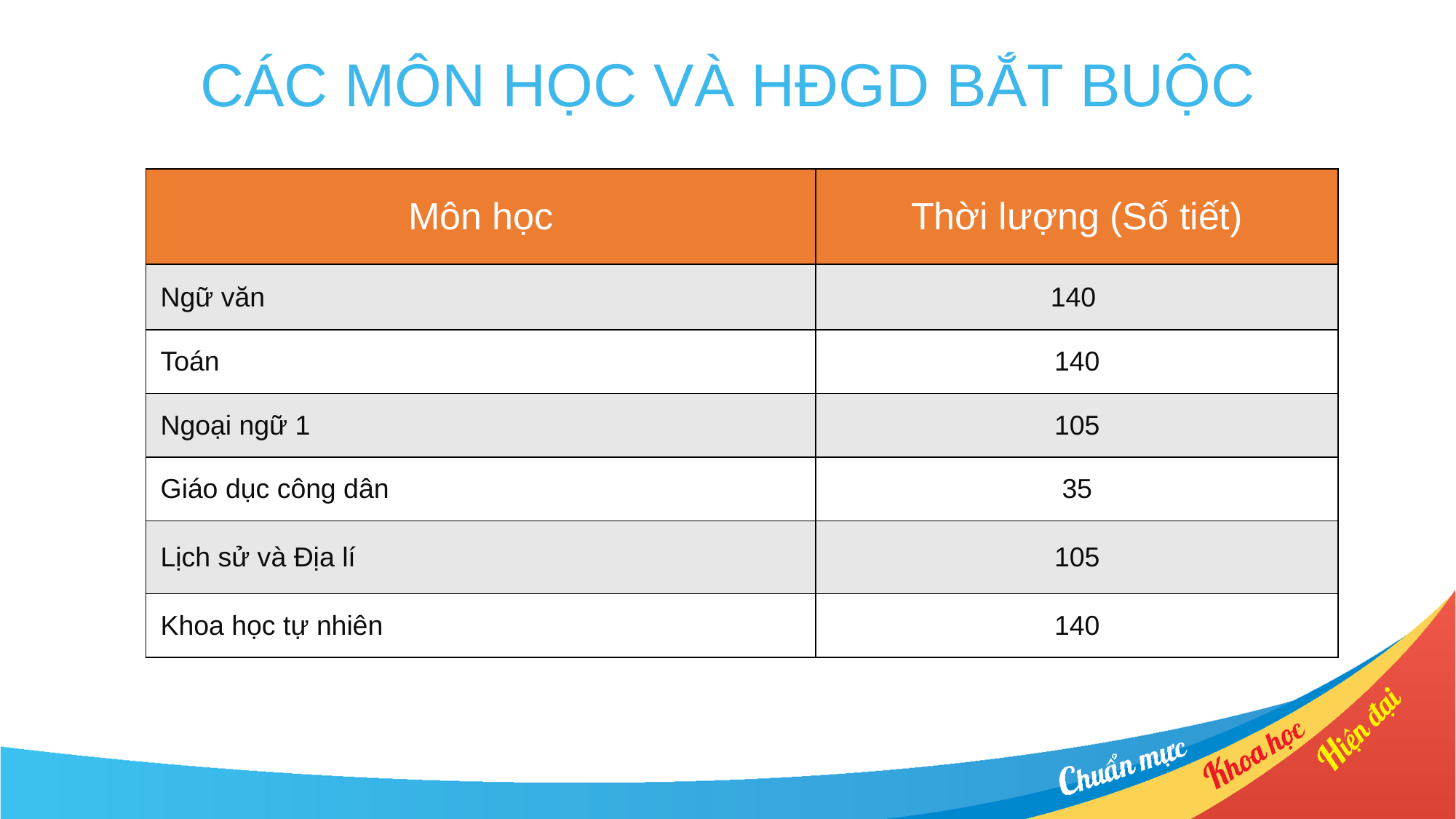

CÁC MÔN HỌC VÀ HĐGD BẮT BUỘC
| Môn học | Thời lượng (Số tiết) |
| --- | --- |
| Ngữ văn | 140 |
| Toán | 140 |
| Ngoại ngữ 1 | 105 |
| Giáo dục công dân | 35 |
| Lịch sử và Địa lí | 105 |
| Khoa học tự nhiên | 140 |